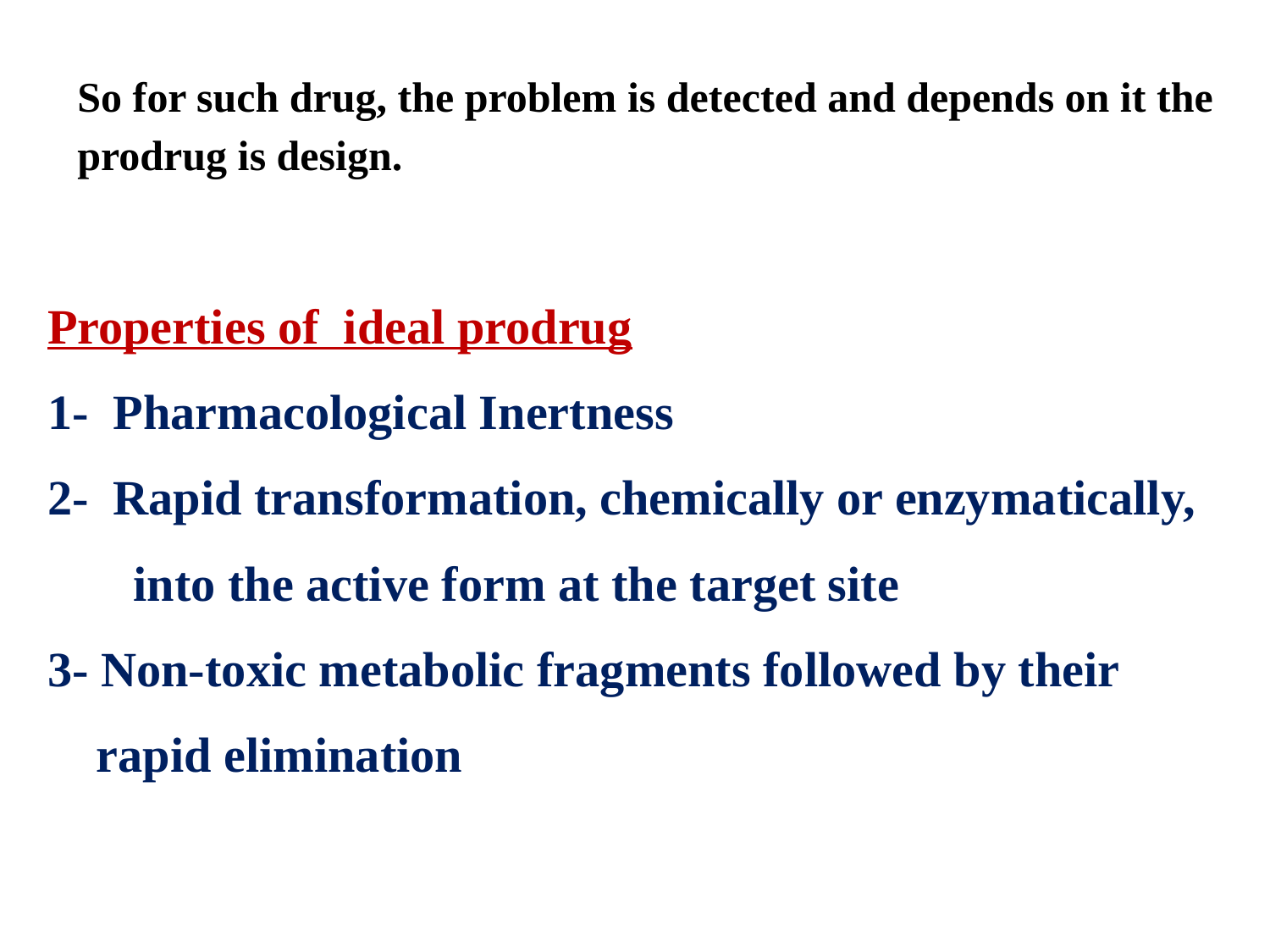

So for such drug, the problem is detected and depends on it the prodrug is design.
Properties of  ideal prodrug
1-  Pharmacological Inertness
2-  Rapid transformation, chemically or enzymatically,
       into the active form at the target site
3- Non-toxic metabolic fragments followed by their
    rapid elimination